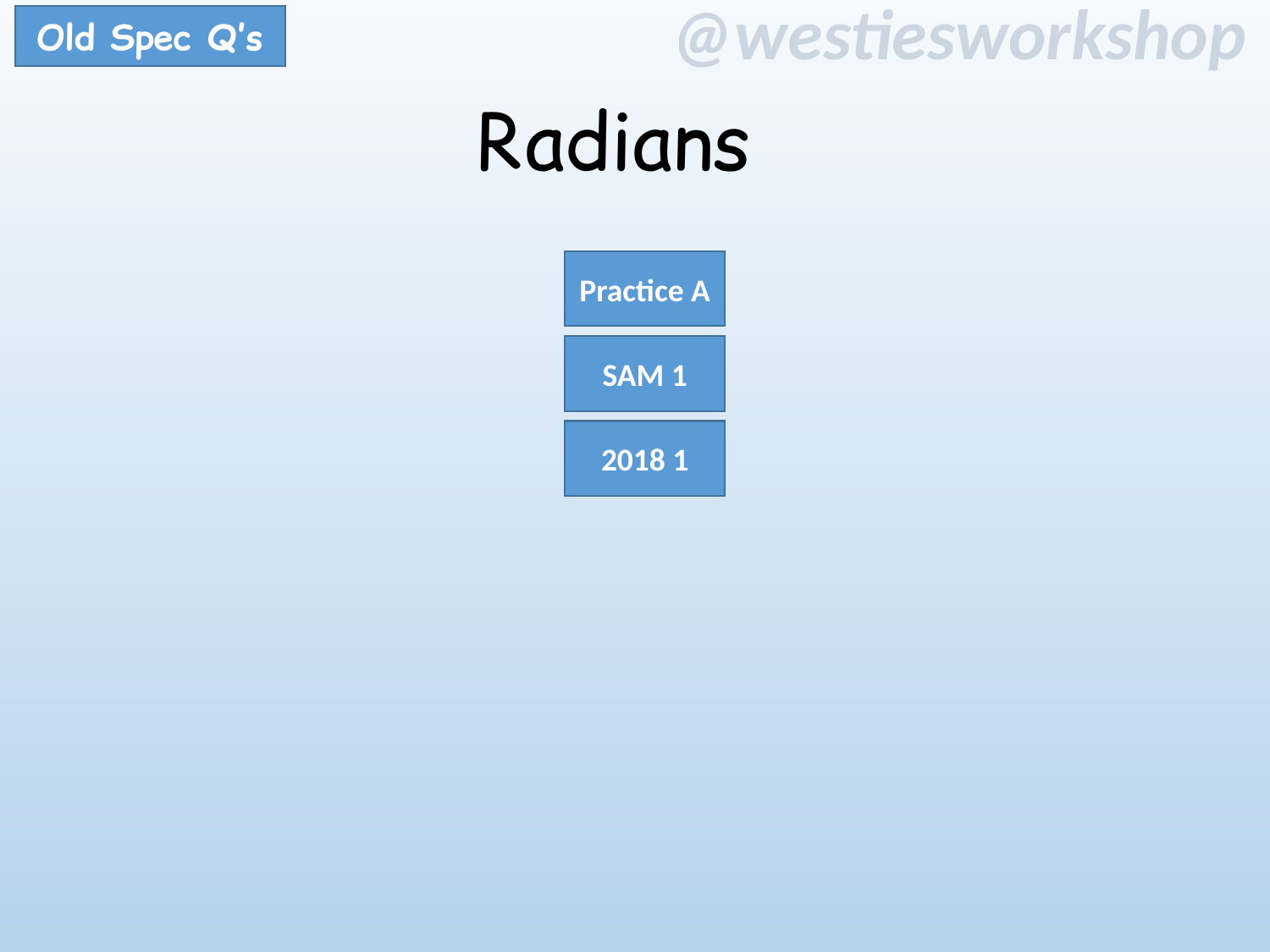

Old Spec Q’s
Radians
Practice A
SAM 1
2018 1